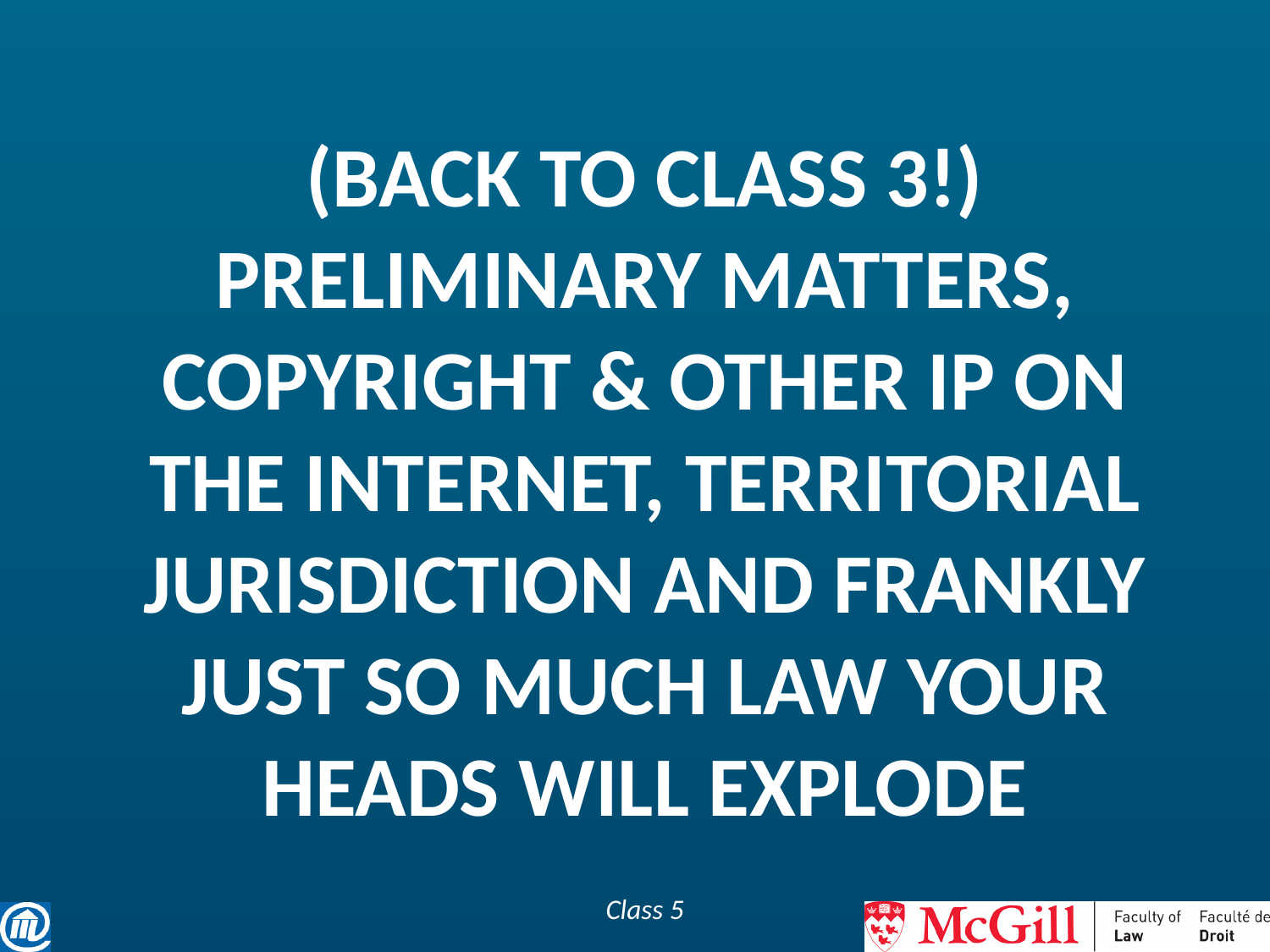

# (back to class 3!) Preliminary matters, Copyright & OTHER ip on the internet, territorial jurisdiction and frankly just so much law your heads will explode
Class 5